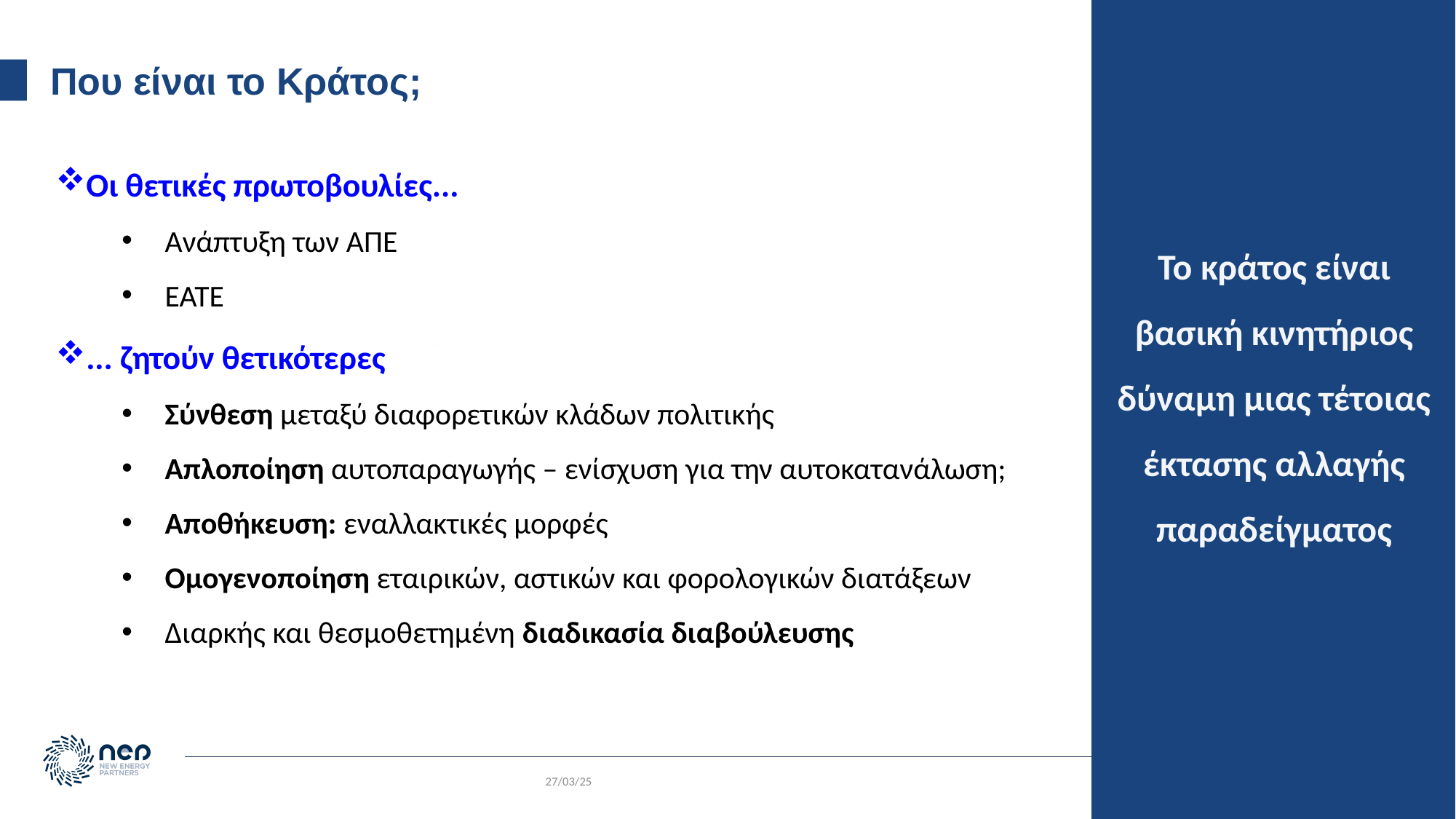

# Που είναι το Κράτος;
Οι θετικές πρωτοβουλίες...
Ανάπτυξη των ΑΠΕ
ΕΑΤΕ
... ζητούν θετικότερες
Σύνθεση μεταξύ διαφορετικών κλάδων πολιτικής
Απλοποίηση αυτοπαραγωγής – ενίσχυση για την αυτοκατανάλωση;
Αποθήκευση: εναλλακτικές μορφές
Ομογενοποίηση εταιρικών, αστικών και φορολογικών διατάξεων
Διαρκής και θεσμοθετημένη διαδικασία διαβούλευσης

Το κράτος είναι βασική κινητήριος δύναμη μιας τέτοιας έκτασης αλλαγής παραδείγματος
20%
28%
7%
6%
10%
28%
27/03/25